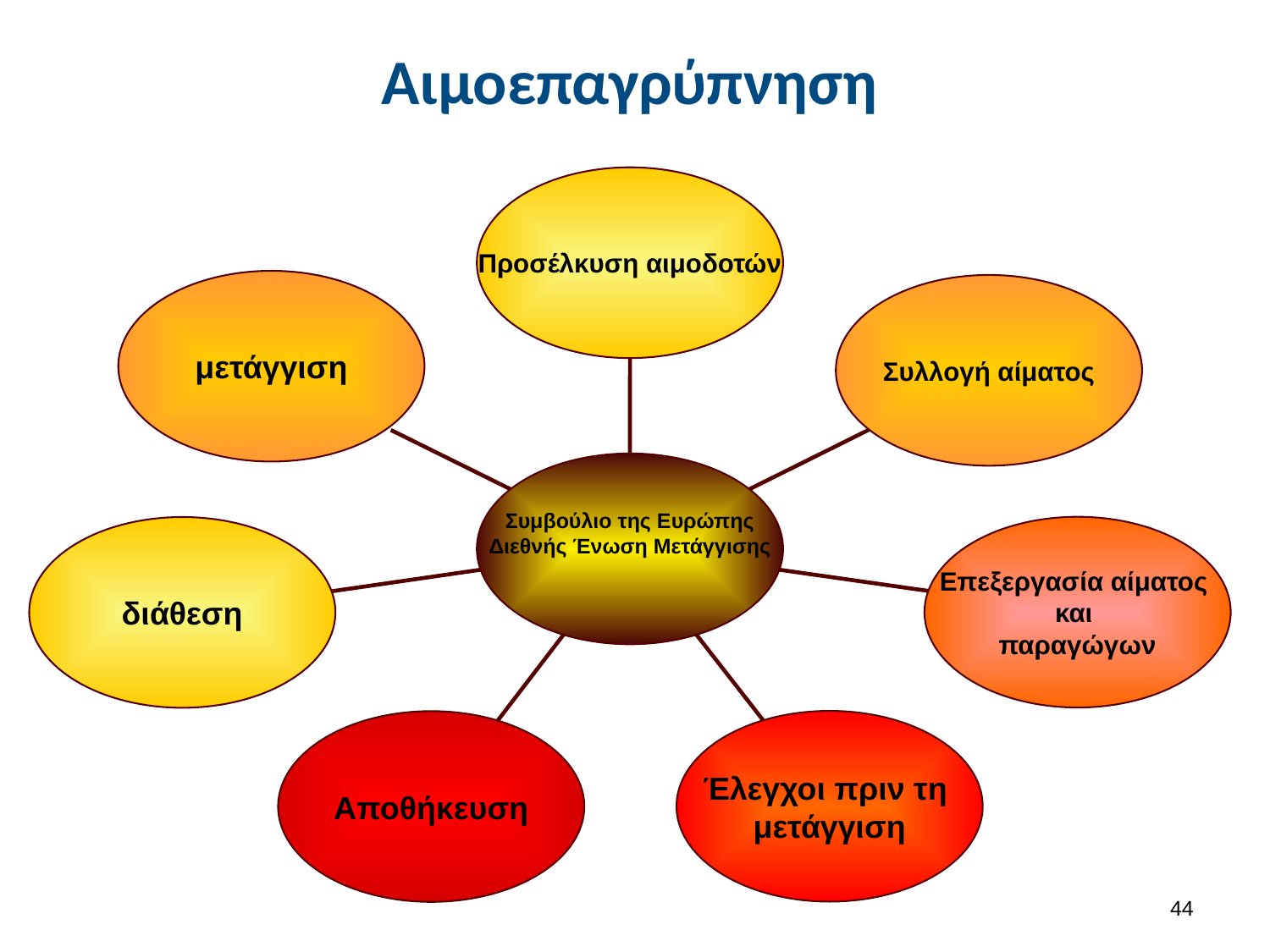

# Αιμοεπαγρύπνηση
Προσέλκυση αιμοδοτών
μετάγγιση
Συλλογή αίματος

Συμβούλιο της Ευρώπης
Διεθνής Ένωση Μετάγγισης

Επεξεργασία αίματος
και
παραγώγων
διάθεση

Έλεγχοι πριν τη
μετάγγιση
Αποθήκευση
44